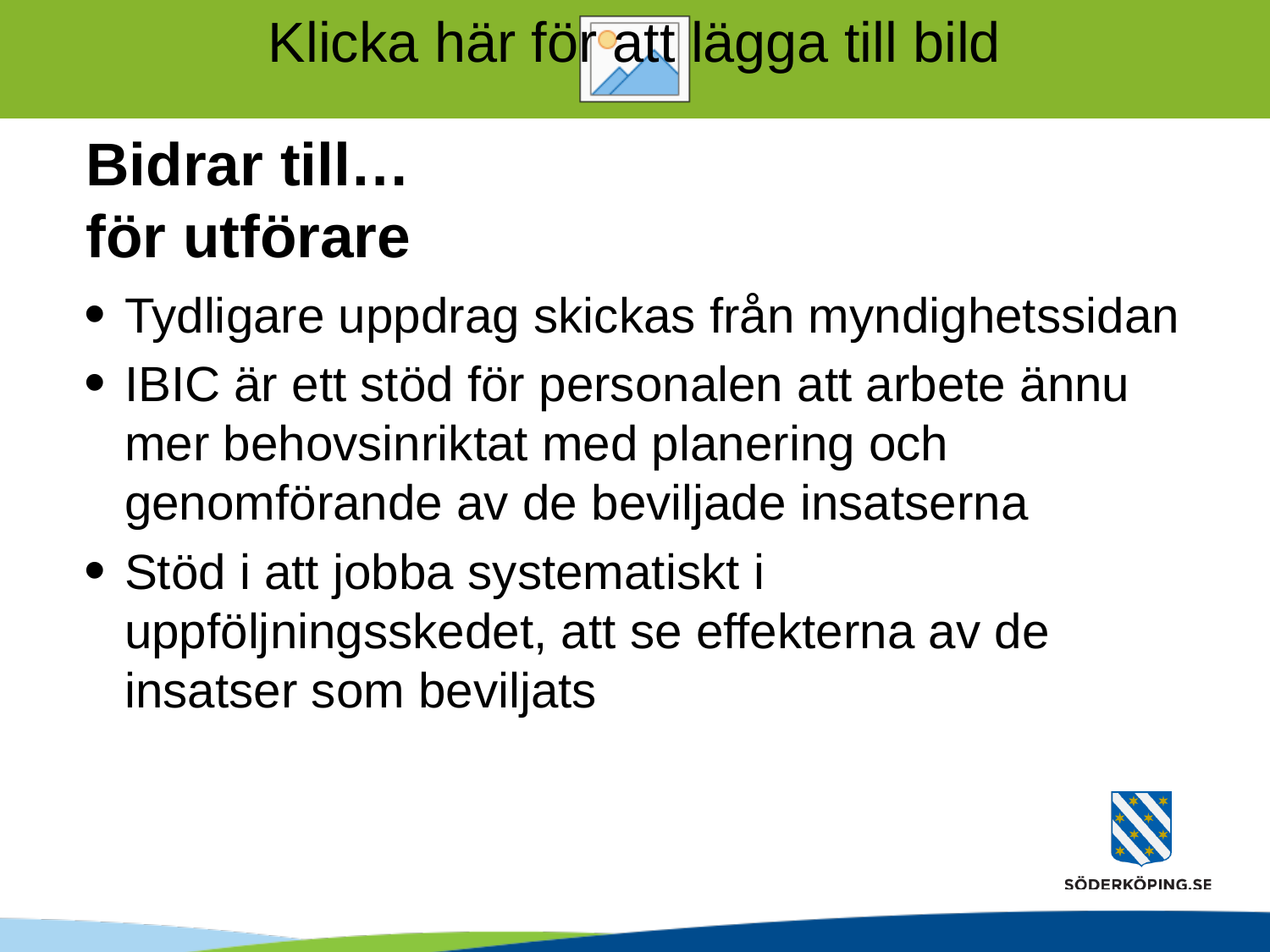

# Bidrar till… för utförare
Tydligare uppdrag skickas från myndighetssidan
IBIC är ett stöd för personalen att arbete ännu mer behovsinriktat med planering och genomförande av de beviljade insatserna
Stöd i att jobba systematiskt i uppföljningsskedet, att se effekterna av de insatser som beviljats